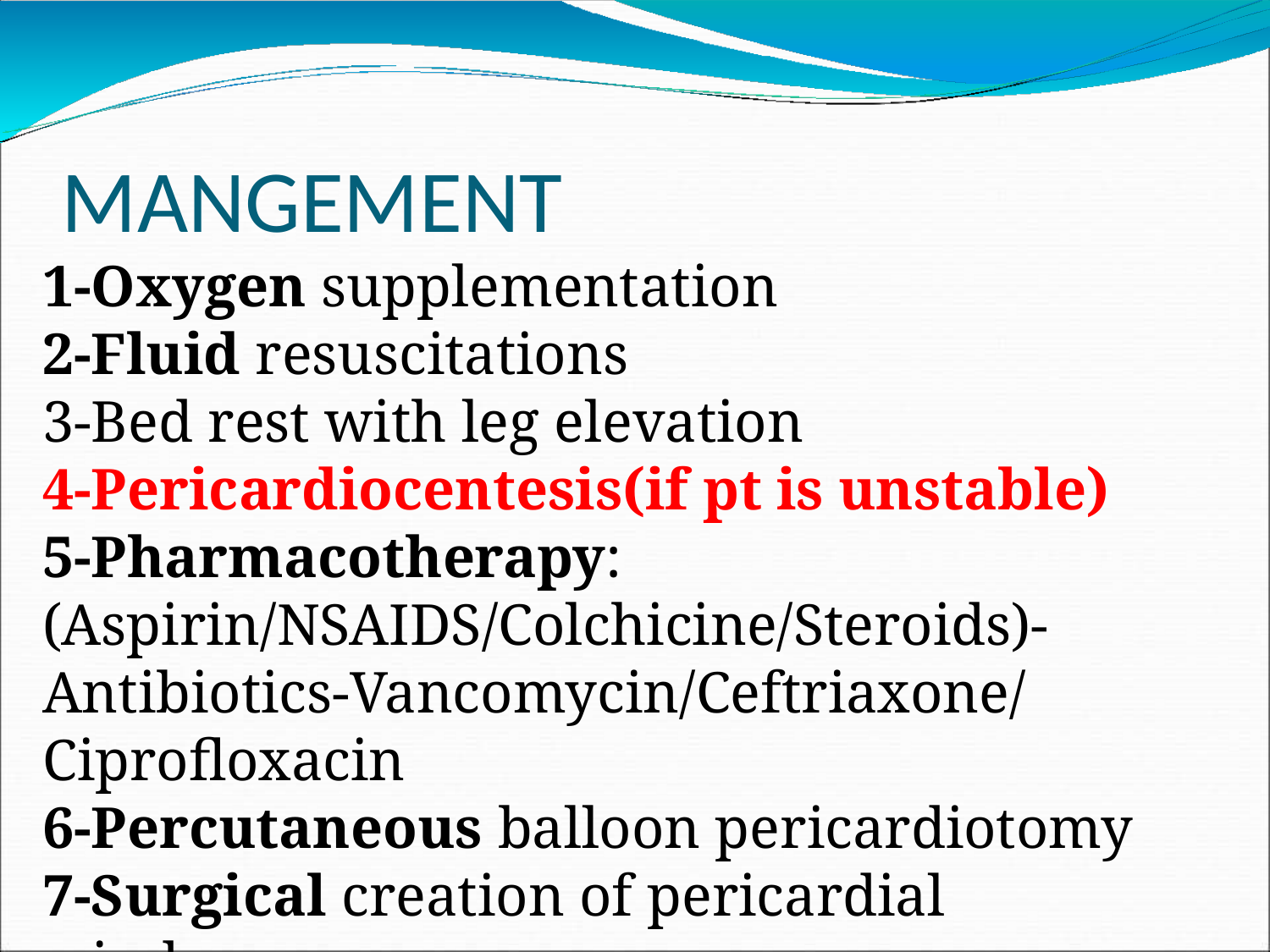

# MANGEMENT
1-Oxygen supplementation
2-Fluid resuscitations
3-Bed rest with leg elevation
4-Pericardiocentesis(if pt is unstable)
5-Pharmacotherapy: (Aspirin/NSAIDS/Colchicine/Steroids)-Antibiotics-Vancomycin/Ceftriaxone/Ciprofloxacin
6-Percutaneous balloon pericardiotomy
7-Surgical creation of pericardial window